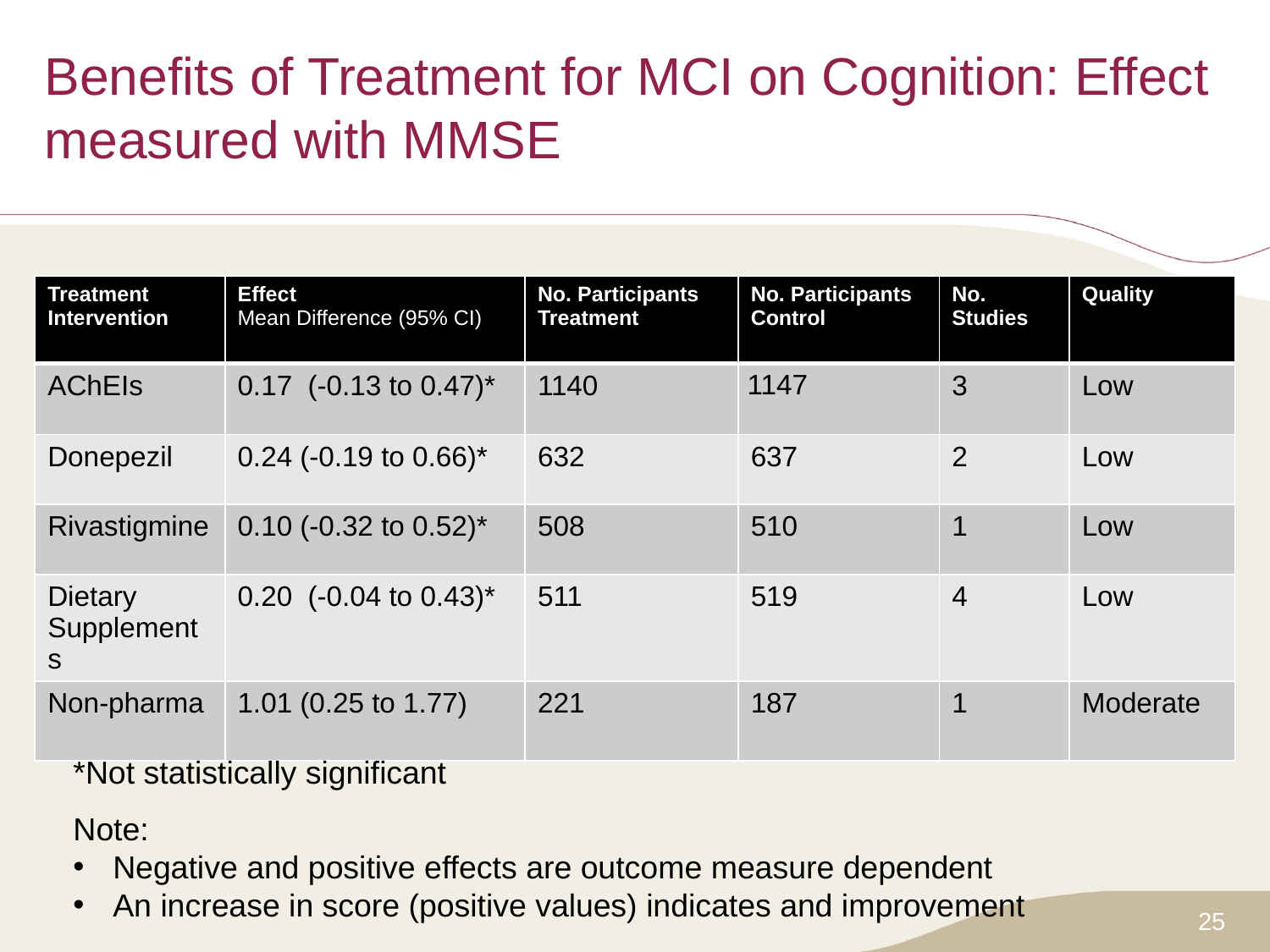

# Benefits of Treatment for MCI on Cognition: Effect measured with MMSE
| Treatment Intervention | Effect Mean Difference (95% CI) | No. Participants Treatment | No. Participants Control | No. Studies | Quality |
| --- | --- | --- | --- | --- | --- |
| AChEIs | 0.17 (-0.13 to 0.47)\* | 1140 | 1147 | 3 | Low |
| Donepezil | 0.24 (-0.19 to 0.66)\* | 632 | 637 | 2 | Low |
| Rivastigmine | 0.10 (-0.32 to 0.52)\* | 508 | 510 | 1 | Low |
| Dietary Supplements | 0.20 (-0.04 to 0.43)\* | 511 | 519 | 4 | Low |
| Non-pharma | 1.01 (0.25 to 1.77) | 221 | 187 | 1 | Moderate |
*Not statistically significant

Note:
Negative and positive effects are outcome measure dependent
An increase in score (positive values) indicates and improvement
25